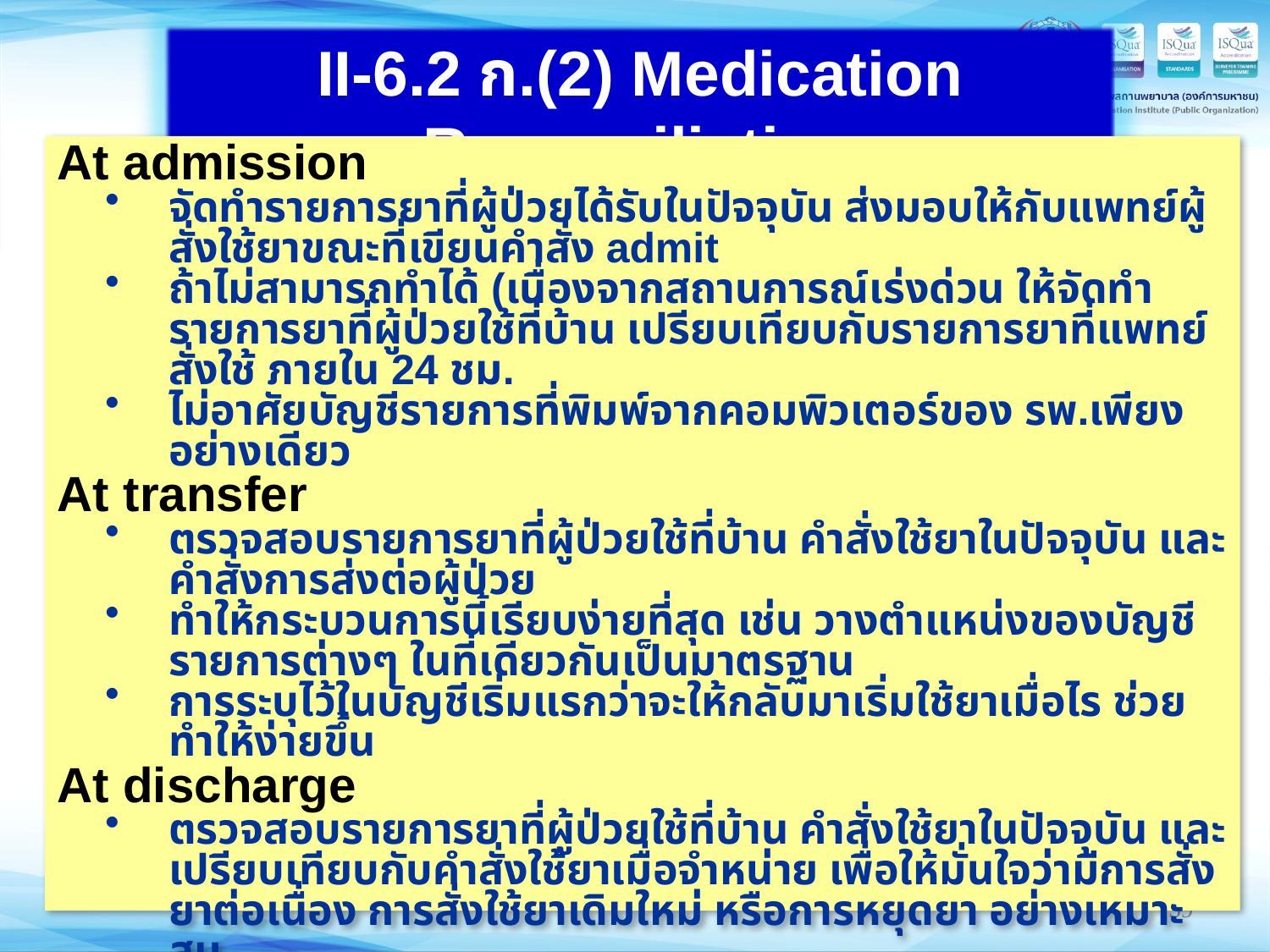

II-6.2 ก.(2) Medication Reconciliation
At admission
จัดทำรายการยาที่ผู้ป่วยได้รับในปัจจุบัน ส่งมอบให้กับแพทย์ผู้สั่งใช้ยาขณะที่เขียนคำสั่ง admit
ถ้าไม่สามารถทำได้ (เนื่องจากสถานการณ์เร่งด่วน ให้จัดทำรายการยาที่ผู้ป่วยใช้ที่บ้าน เปรียบเทียบกับรายการยาที่แพทย์สั่งใช้ ภายใน 24 ชม.
ไม่อาศัยบัญชีรายการที่พิมพ์จากคอมพิวเตอร์ของ รพ.เพียงอย่างเดียว
At transfer
ตรวจสอบรายการยาที่ผู้ป่วยใช้ที่บ้าน คำสั่งใช้ยาในปัจจุบัน และคำสั่งการส่งต่อผู้ป่วย
ทำให้กระบวนการนี้เรียบง่ายที่สุด เช่น วางตำแหน่งของบัญชีรายการต่างๆ ในที่เดียวกันเป็นมาตรฐาน
การระบุไว้ในบัญชีเริ่มแรกว่าจะให้กลับมาเริ่มใช้ยาเมื่อไร ช่วยทำให้ง่ายขึ้น
At discharge
ตรวจสอบรายการยาที่ผู้ป่วยใช้ที่บ้าน คำสั่งใช้ยาในปัจจุบัน และเปรียบเทียบกับคำสั่งใช้ยาเมื่อจำหน่าย เพื่อให้มั่นใจว่ามีการสั่งยาต่อเนื่อง การสั่งใช้ยาเดิมใหม่ หรือการหยุดยา อย่างเหมาะสม
แจ้งให้ผู้ป่วยได้รับทราบรายการยาเมื่อจำหน่ายนี้ และผู้ที่จะให้การดูแลต่อเนื่อง
แจ้งให้ผู้ป่วยทราบว่ายาที่เหลือที่บ้านตัวใดที่ไม่ต้องใช้ต่อ
59